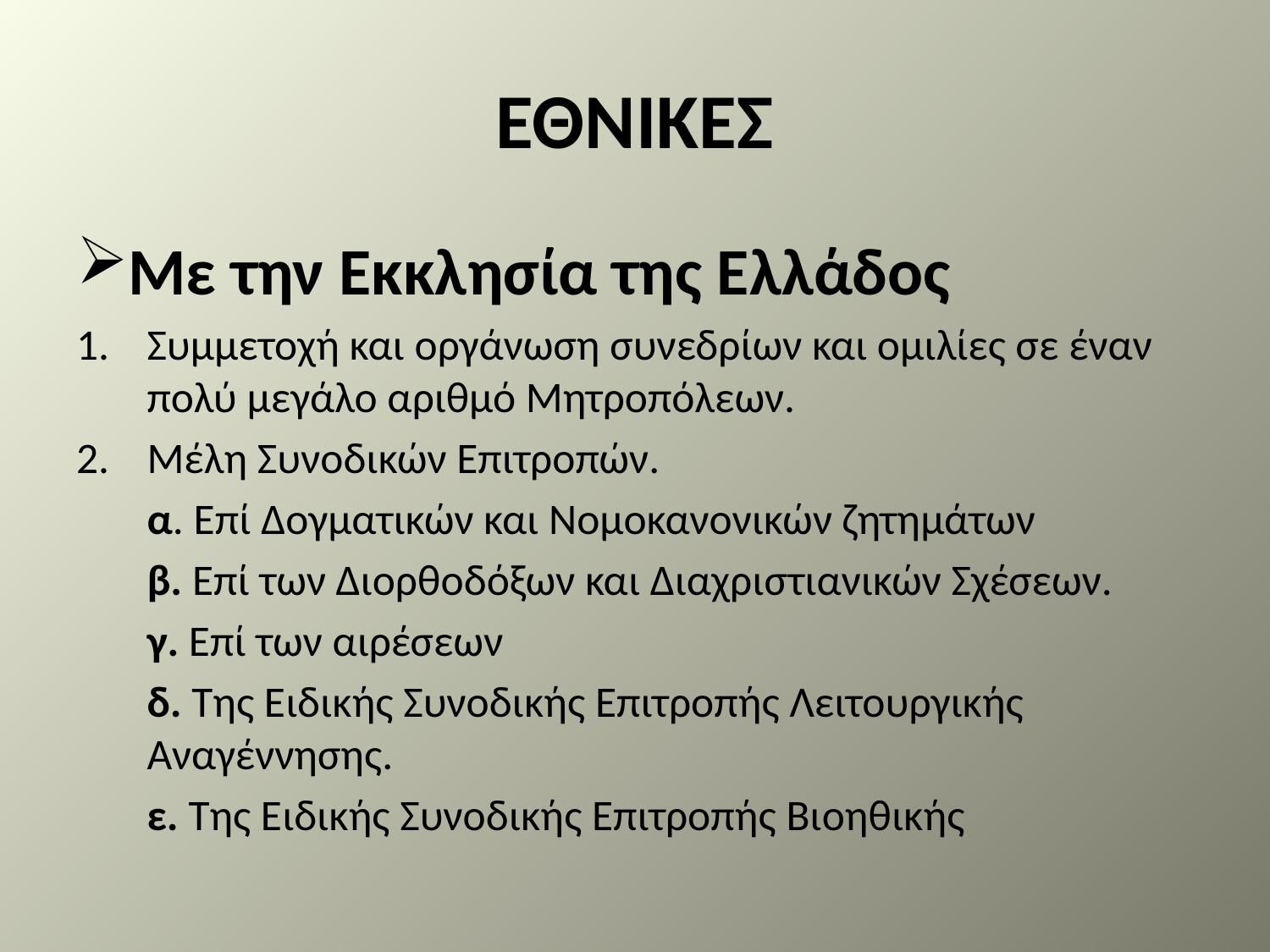

# ΕΘΝΙΚΕΣ
Με την Εκκλησία της Ελλάδος
Συμμετοχή και οργάνωση συνεδρίων και ομιλίες σε έναν πολύ μεγάλο αριθμό Μητροπόλεων.
Μέλη Συνοδικών Επιτροπών.
	α. Επί Δογματικών και Νομοκανονικών ζητημάτων
	β. Επί των Διορθοδόξων και Διαχριστιανικών Σχέσεων.
	γ. Επί των αιρέσεων
	δ. Της Ειδικής Συνοδικής Επιτροπής Λειτουργικής Αναγέννησης.
	ε. Της Ειδικής Συνοδικής Επιτροπής Βιοηθικής